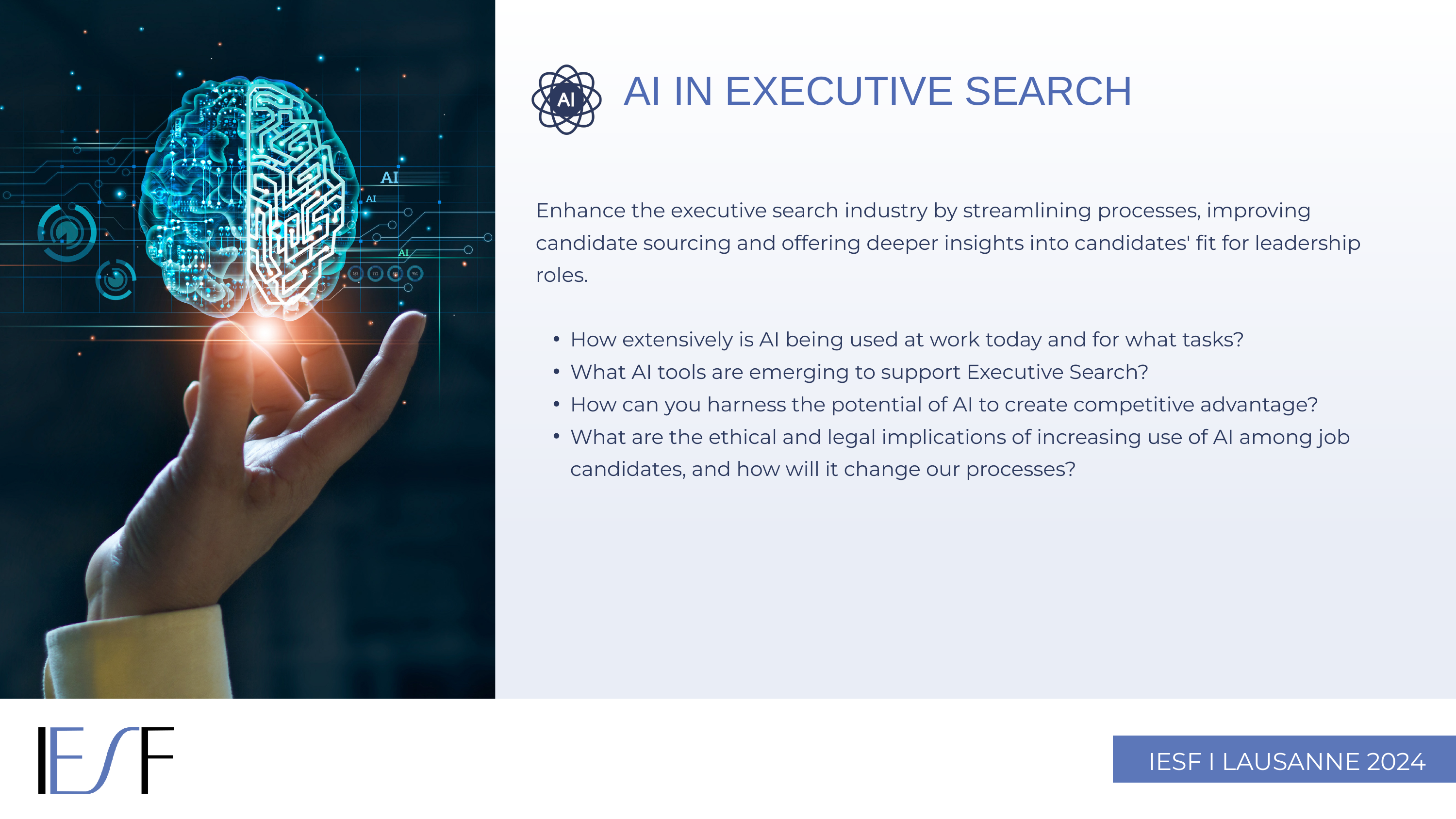

AI IN EXECUTIVE SEARCH

Enhance the executive search industry by streamlining processes, improving candidate sourcing and offering deeper insights into candidates' fit for leadership roles.

How extensively is AI being used at work today and for what tasks?
What AI tools are emerging to support Executive Search?
How can you harness the potential of AI to create competitive advantage?
What are the ethical and legal implications of increasing use of AI among job candidates, and how will it change our processes?

IESF I LAUSANNE 2024